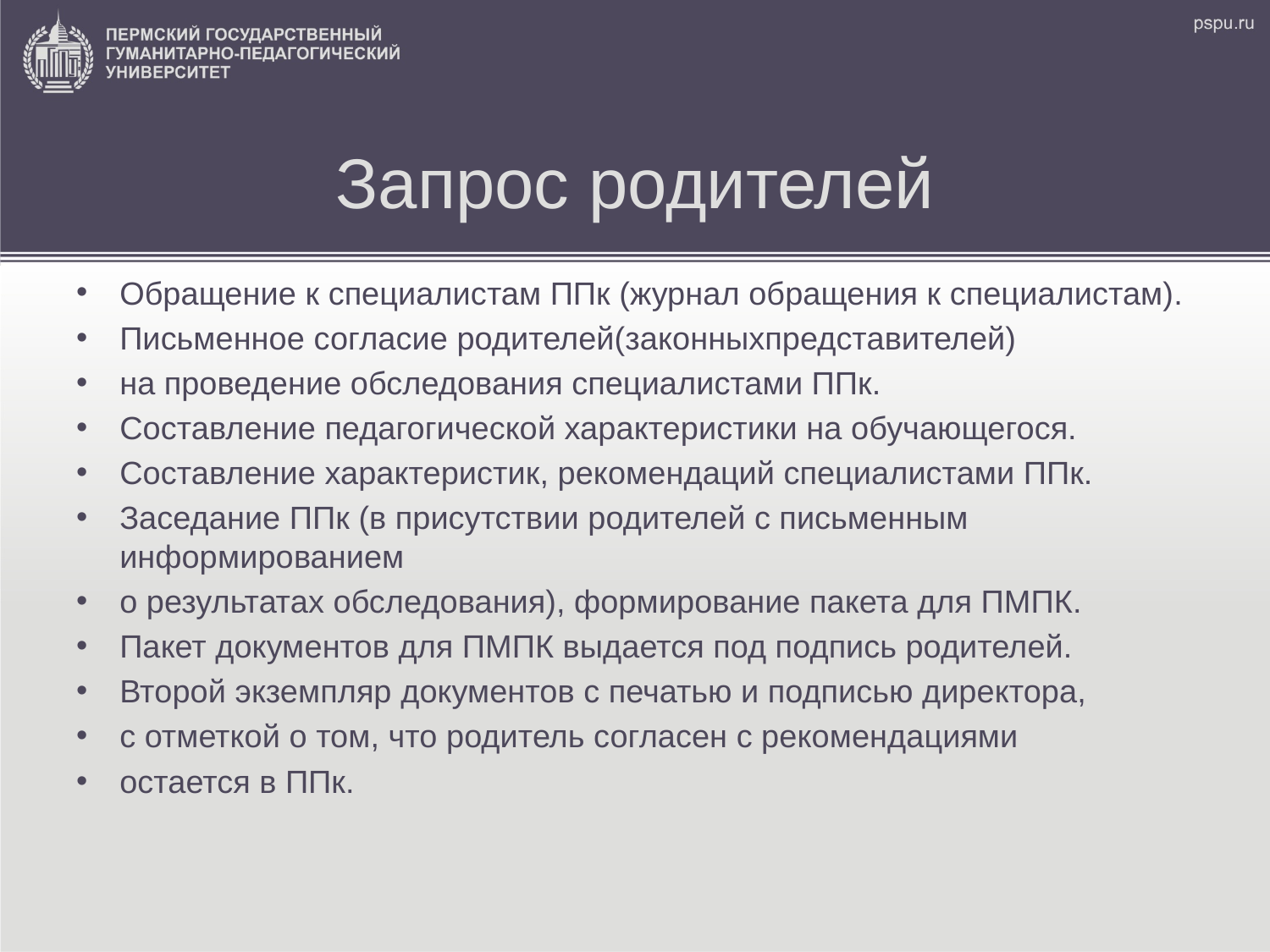

# Запрос родителей
Обращение к специалистам ППк (журнал обращения к специалистам).
Письменное согласие родителей(законныхпредставителей)
на проведение обследования специалистами ППк.
Составление педагогической характеристики на обучающегося.
Составление характеристик, рекомендаций специалистами ППк.
Заседание ППк (в присутствии родителей с письменным информированием
о результатах обследования), формирование пакета для ПМПК.
Пакет документов для ПМПК выдается под подпись родителей.
Второй экземпляр документов с печатью и подписью директора,
с отметкой о том, что родитель согласен с рекомендациями
остается в ППк.